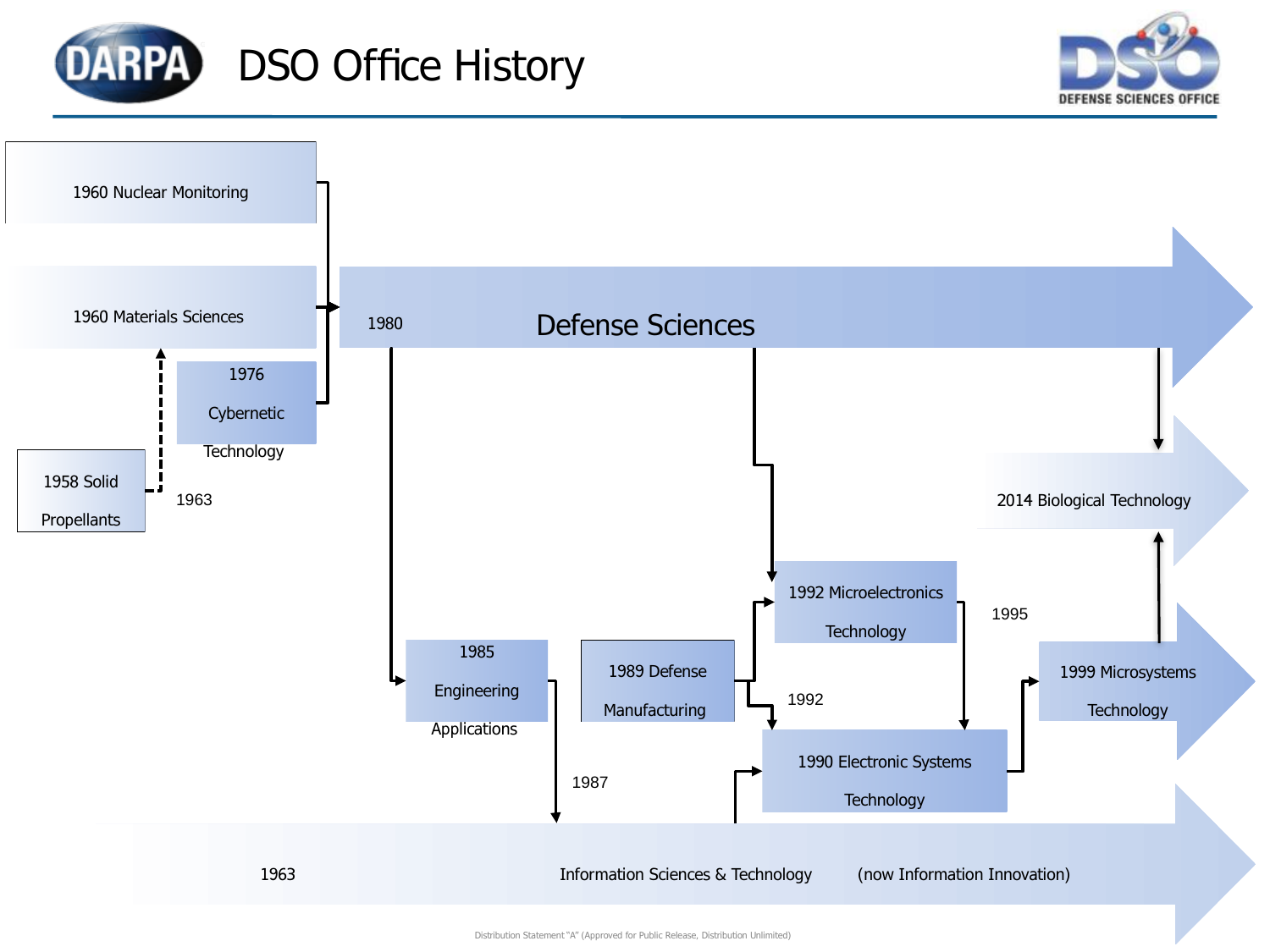

# DSO Office History
1960 Nuclear Monitoring
   1980               Defense Sciences
1960 Materials Sciences
1976 Cybernetic Technology
2014 Biological Technology
1958 Solid Propellants
1963
1992 Microelectronics Technology
1995
1999 Microsystems Technology
1985 Engineering Applications
1989 Defense Manufacturing
1992
1990 Electronic Systems Technology
1987
    1963                                                    Information Sciences & Technology         (now Information Innovation)
Distribution Statement “A” (Approved for Public Release, Distribution Unlimited)